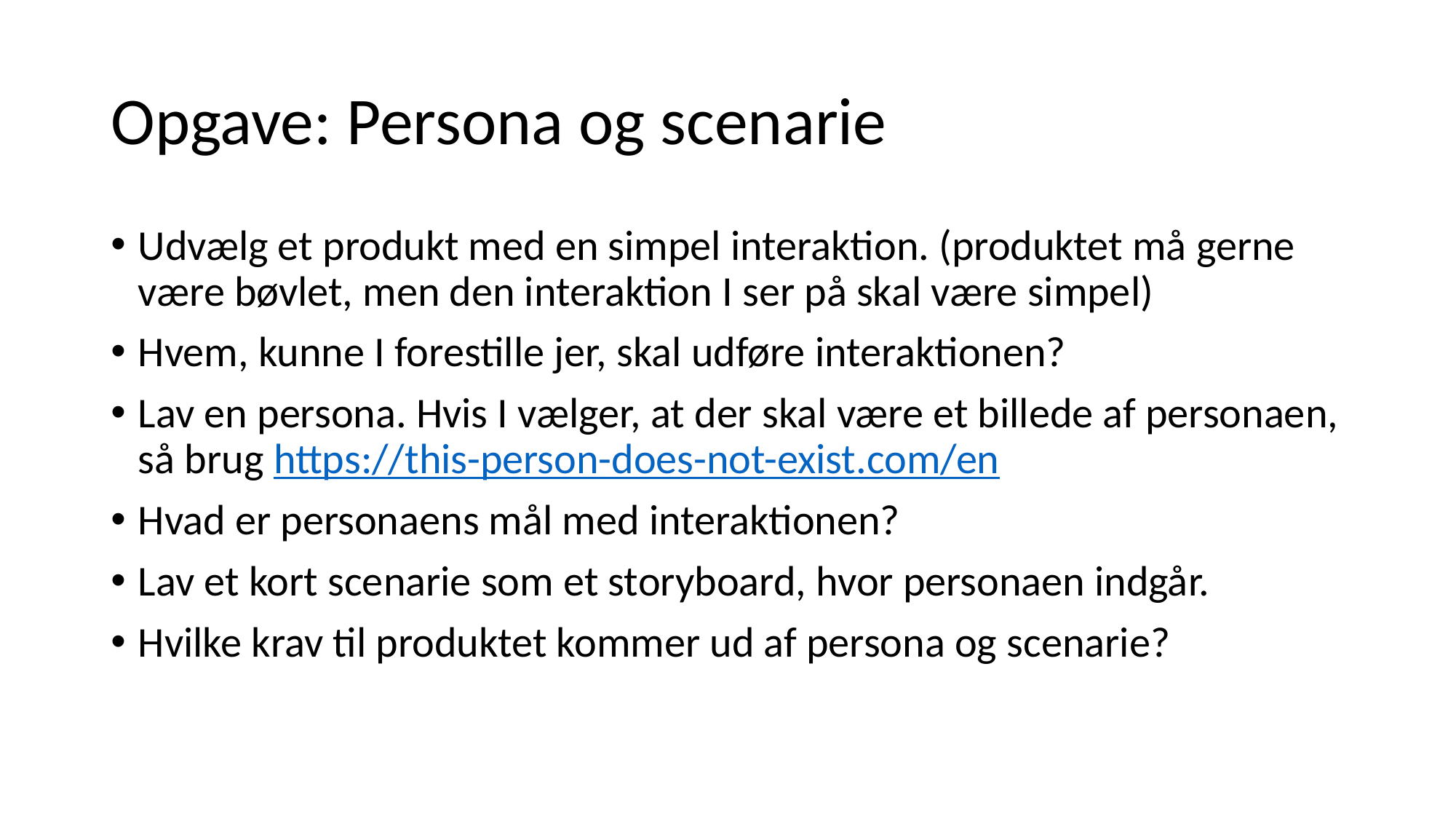

# Opgave: Persona og scenarie
Udvælg et produkt med en simpel interaktion. (produktet må gerne være bøvlet, men den interaktion I ser på skal være simpel)
Hvem, kunne I forestille jer, skal udføre interaktionen?
Lav en persona. Hvis I vælger, at der skal være et billede af personaen, så brug https://this-person-does-not-exist.com/en
Hvad er personaens mål med interaktionen?
Lav et kort scenarie som et storyboard, hvor personaen indgår.
Hvilke krav til produktet kommer ud af persona og scenarie?